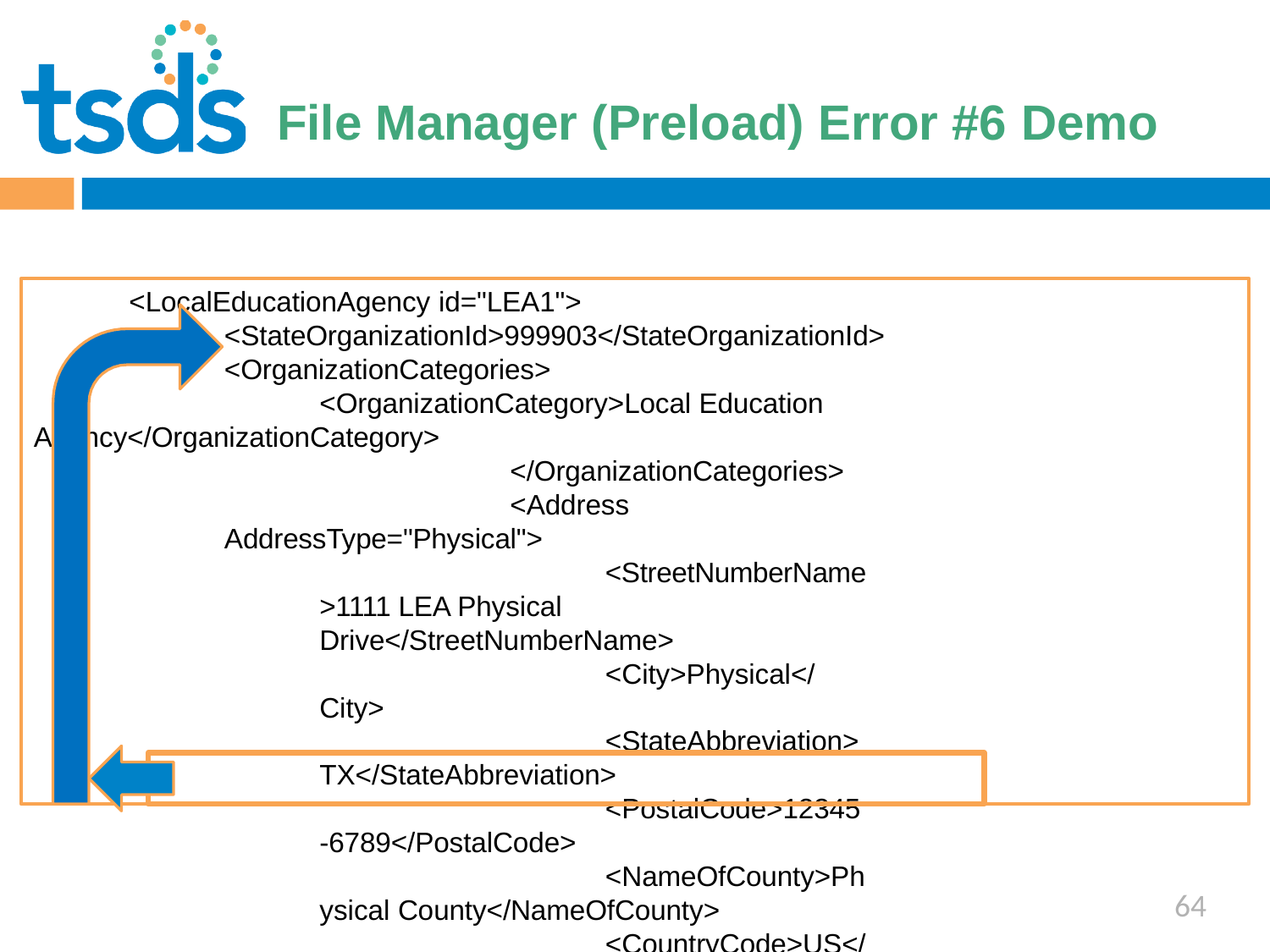

Click to edit Master title style

# File Manager (Preload) Error #6 Demo

<LocalEducationAgency id="LEA1">
<StateOrganizationId>999903</StateOrganizationId>
<OrganizationCategories>
<OrganizationCategory>Local Education  Agency</OrganizationCategory>
</OrganizationCategories>
<Address AddressType="Physical">
<StreetNumberName>1111 LEA Physical Drive</StreetNumberName>
<City>Physical</City>
<StateAbbreviation>TX</StateAbbreviation>
<PostalCode>12345-6789</PostalCode>
<NameOfCounty>Physical County</NameOfCounty>
<CountryCode>US</CountryCode>
</Address>
<NameOfInstitution>Learning ISD</NameOfInstitution>

64